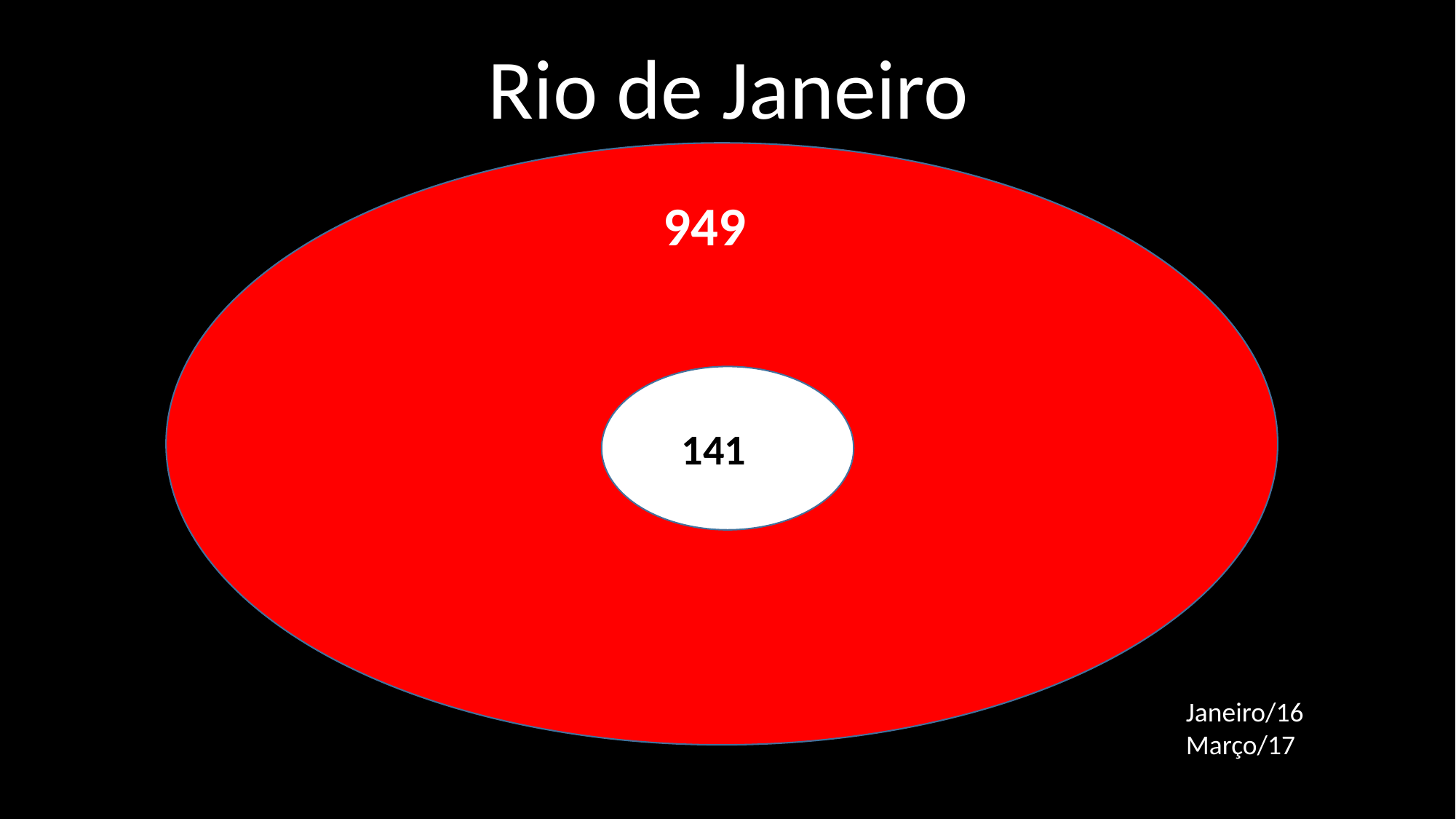

# Rio de Janeiro
z
949

141
Janeiro/16
Março/17